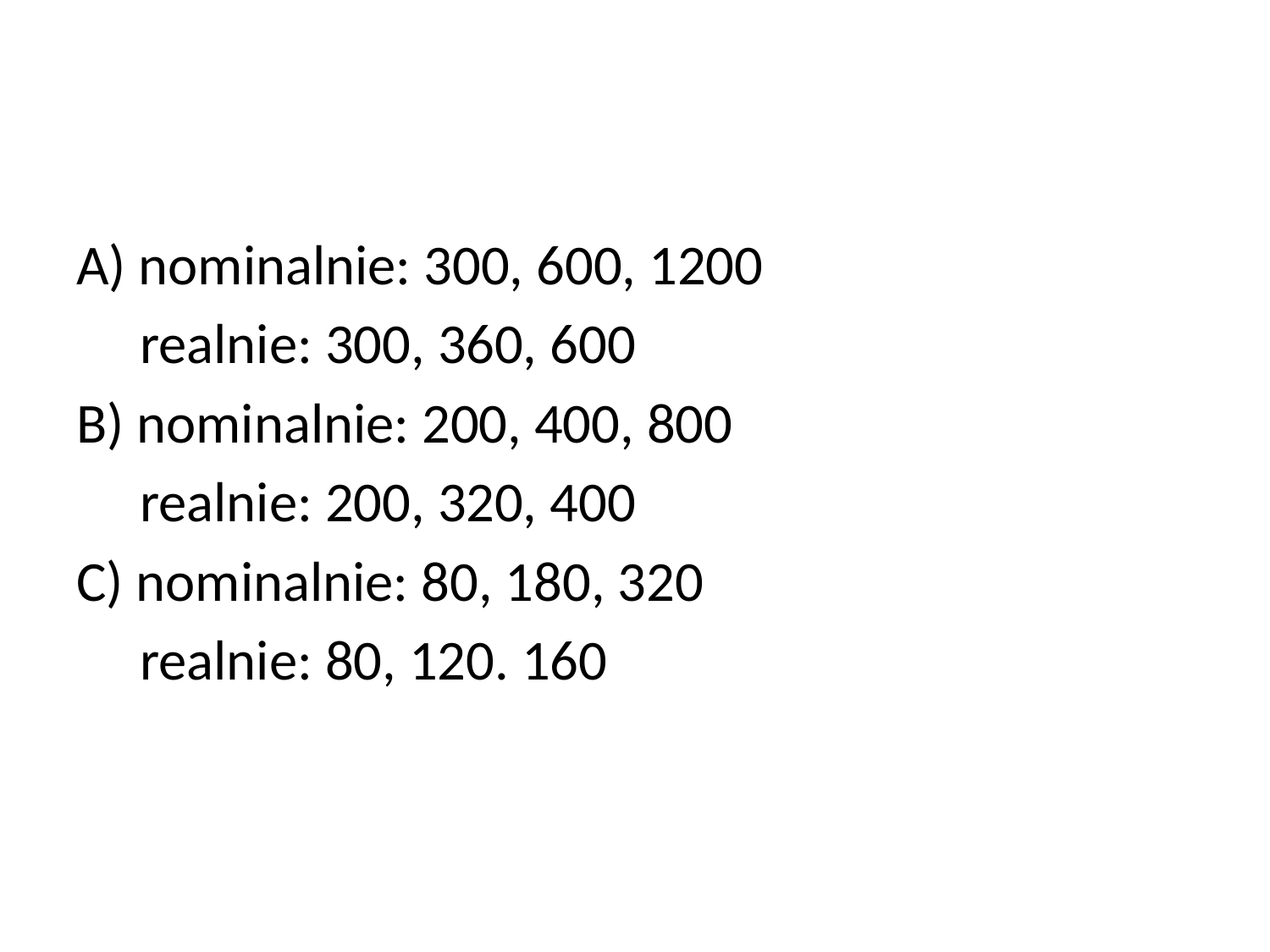

#
A) nominalnie: 300, 600, 1200
     realnie: 300, 360, 600
B) nominalnie: 200, 400, 800
     realnie: 200, 320, 400
C) nominalnie: 80, 180, 320
     realnie: 80, 120. 160